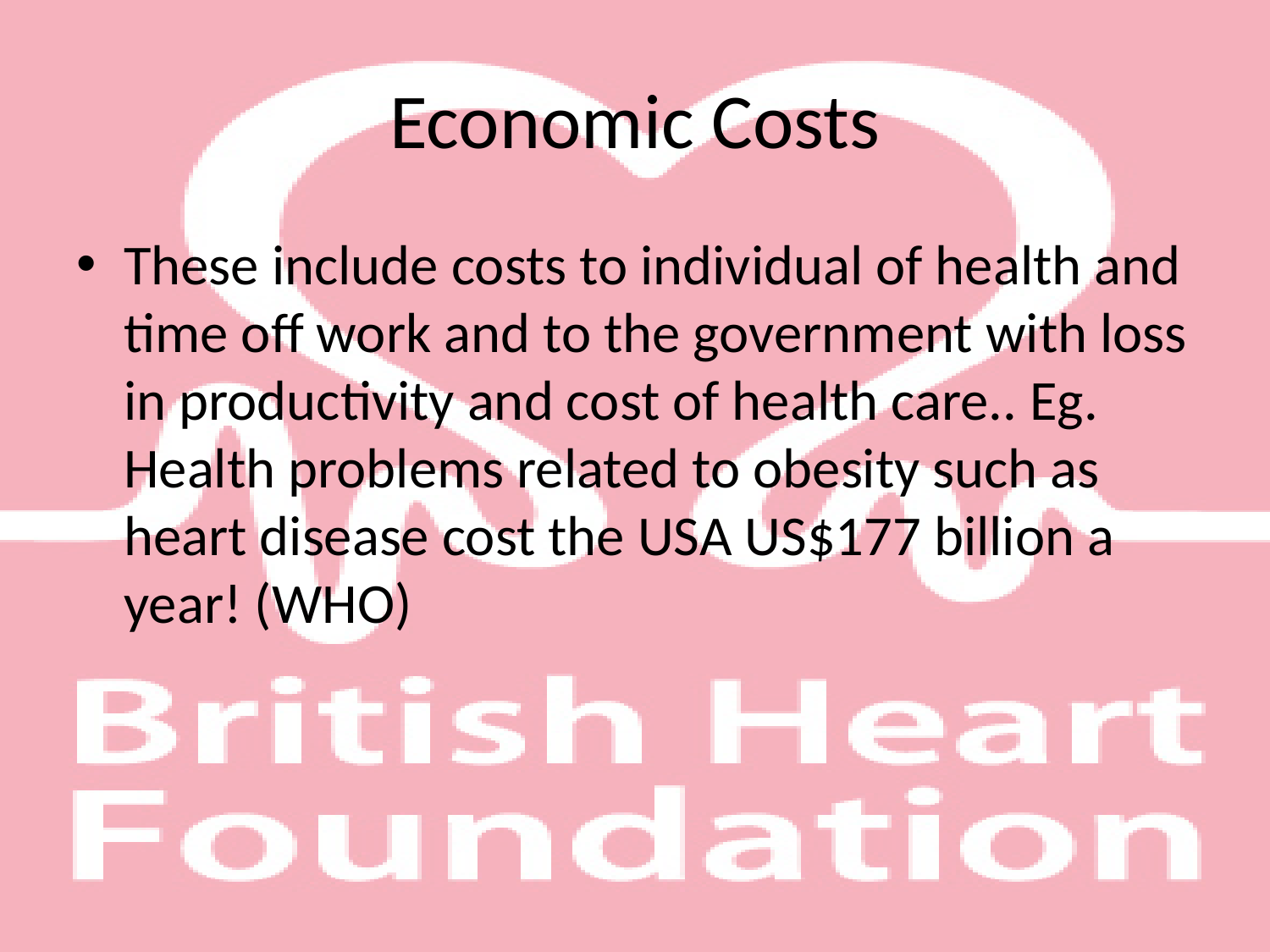

# Economic Costs
These include costs to individual of health and time off work and to the government with loss in productivity and cost of health care.. Eg. Health problems related to obesity such as heart disease cost the USA US$177 billion a year! (WHO)